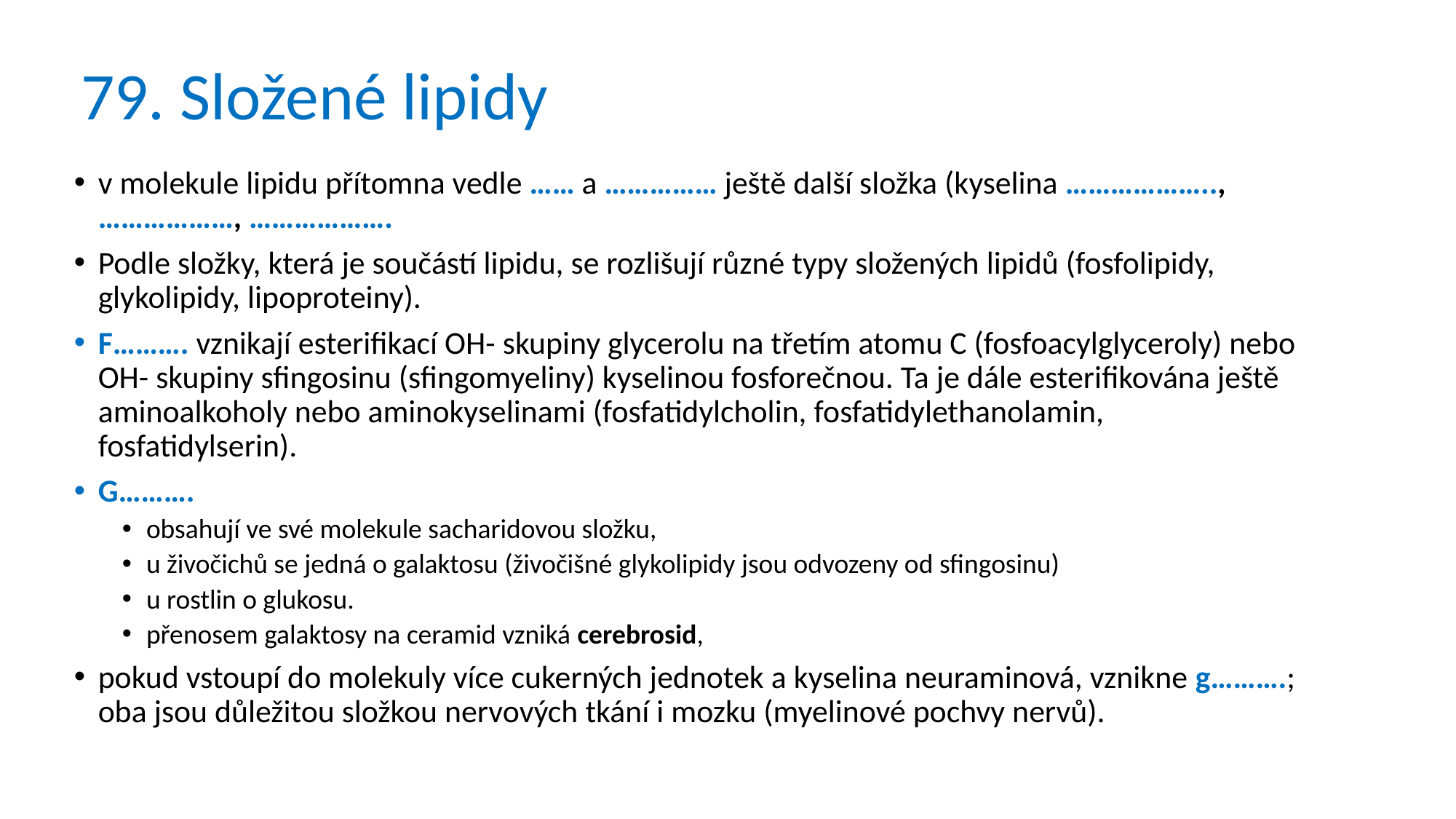

# 79. Složené lipidy
v molekule lipidu přítomna vedle …… a …………… ještě další složka (kyselina ……………….., ………………, ……………….
Podle složky, která je součástí lipidu, se rozlišují různé typy složených lipidů (fosfolipidy, glykolipidy, lipoproteiny).
F………. vznikají esterifikací OH- skupiny glycerolu na třetím atomu C (fosfoacylglyceroly) nebo OH- skupiny sfingosinu (sfingomyeliny) kyselinou fosforečnou. Ta je dále esterifikována ještě aminoalkoholy nebo aminokyselinami (fosfatidylcholin, fosfatidylethanolamin, fosfatidylserin).
G……….
obsahují ve své molekule sacharidovou složku,
u živočichů se jedná o galaktosu (živočišné glykolipidy jsou odvozeny od sfingosinu)
u rostlin o glukosu.
přenosem galaktosy na ceramid vzniká cerebrosid,
pokud vstoupí do molekuly více cukerných jednotek a kyselina neuraminová, vznikne g……….; oba jsou důležitou složkou nervových tkání i mozku (myelinové pochvy nervů).